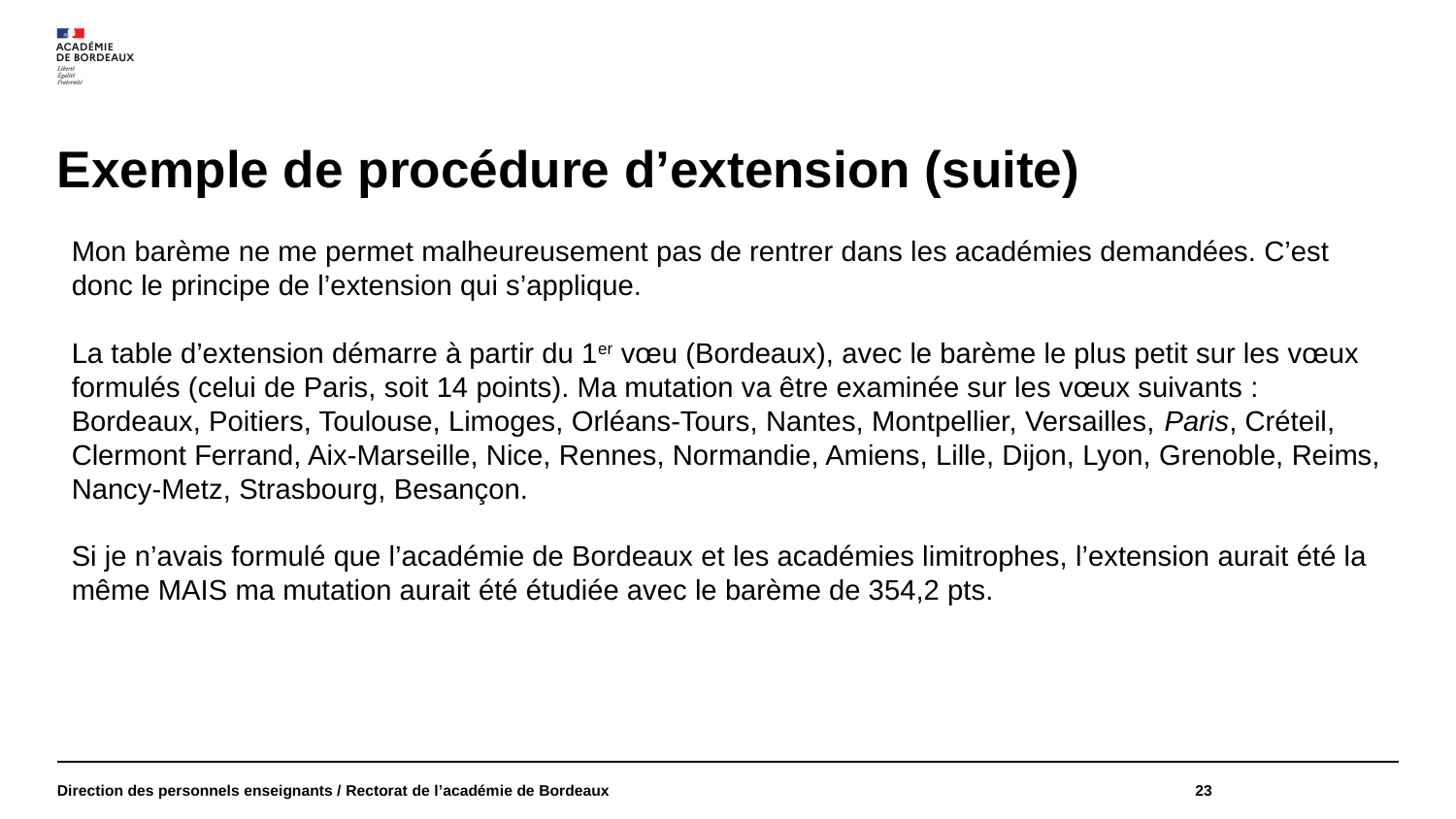

# Exemple de procédure d’extension (suite)
Mon barème ne me permet malheureusement pas de rentrer dans les académies demandées. C’est donc le principe de l’extension qui s’applique.

La table d’extension démarre à partir du 1er vœu (Bordeaux), avec le barème le plus petit sur les vœux formulés (celui de Paris, soit 14 points). Ma mutation va être examinée sur les vœux suivants : Bordeaux, Poitiers, Toulouse, Limoges, Orléans-Tours, Nantes, Montpellier, Versailles, Paris, Créteil, Clermont Ferrand, Aix-Marseille, Nice, Rennes, Normandie, Amiens, Lille, Dijon, Lyon, Grenoble, Reims, Nancy-Metz, Strasbourg, Besançon.

Si je n’avais formulé que l’académie de Bordeaux et les académies limitrophes, l’extension aurait été la même MAIS ma mutation aurait été étudiée avec le barème de 354,2 pts.
Direction des personnels enseignants / Rectorat de l’académie de Bordeaux
23